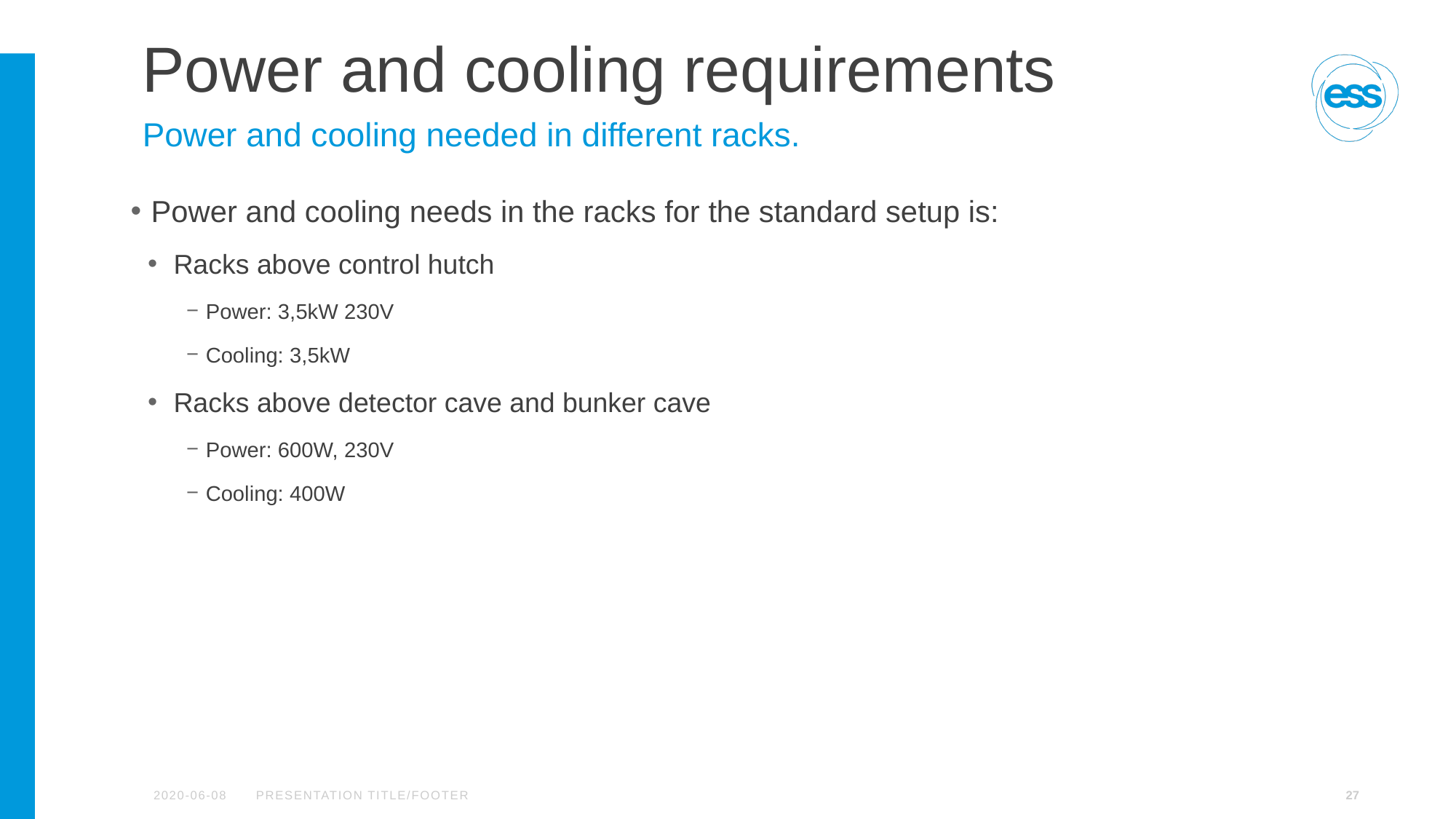

# Power and cooling requirements
Power and cooling needed in different racks.

 Power and cooling needs in the racks for the standard setup is:
Racks above control hutch
Power: 3,5kW 230V
Cooling: 3,5kW
Racks above detector cave and bunker cave
Power: 600W, 230V
Cooling: 400W

2020-06-08
PRESENTATION TITLE/FOOTER
27